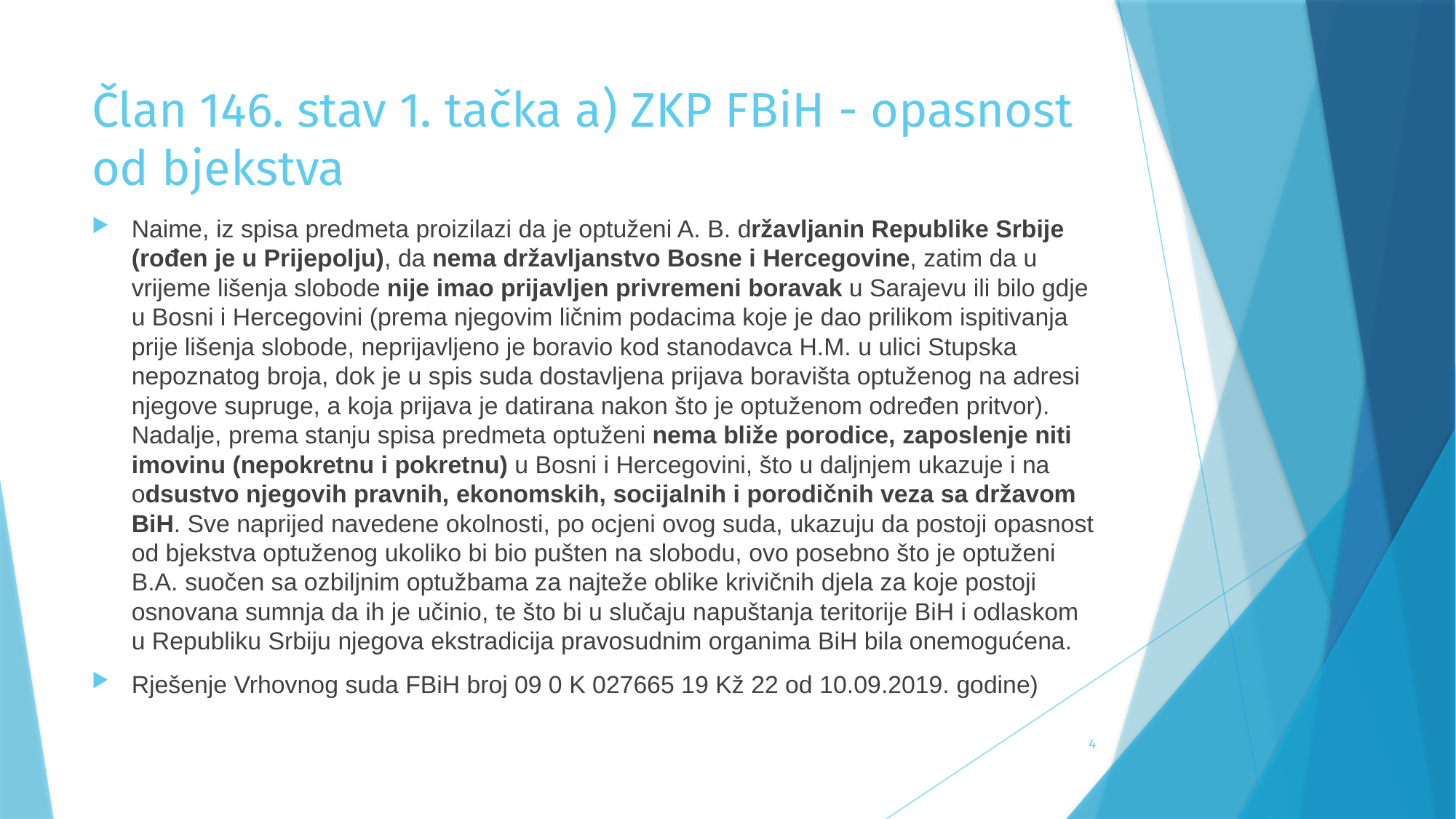

# Član 146. stav 1. tačka a) ZKP FBiH - opasnost od bjekstva
Naime, iz spisa predmeta proizilazi da je optuženi A. B. državljanin Republike Srbije (rođen je u Prijepolju), da nema državljanstvo Bosne i Hercegovine, zatim da u vrijeme lišenja slobode nije imao prijavljen privremeni boravak u Sarajevu ili bilo gdje u Bosni i Hercegovini (prema njegovim ličnim podacima koje je dao prilikom ispitivanja prije lišenja slobode, neprijavljeno je boravio kod stanodavca H.M. u ulici Stupska nepoznatog broja, dok je u spis suda dostavljena prijava boravišta optuženog na adresi njegove supruge, a koja prijava je datirana nakon što je optuženom određen pritvor). Nadalje, prema stanju spisa predmeta optuženi nema bliže porodice, zaposlenje niti imovinu (nepokretnu i pokretnu) u Bosni i Hercegovini, što u daljnjem ukazuje i na odsustvo njegovih pravnih, ekonomskih, socijalnih i porodičnih veza sa državom BiH. Sve naprijed navedene okolnosti, po ocjeni ovog suda, ukazuju da postoji opasnost od bjekstva optuženog ukoliko bi bio pušten na slobodu, ovo posebno što je optuženi B.A. suočen sa ozbiljnim optužbama za najteže oblike krivičnih djela za koje postoji osnovana sumnja da ih je učinio, te što bi u slučaju napuštanja teritorije BiH i odlaskom u Republiku Srbiju njegova ekstradicija pravosudnim organima BiH bila onemogućena.
Rješenje Vrhovnog suda FBiH broj 09 0 K 027665 19 Kž 22 od 10.09.2019. godine)

4